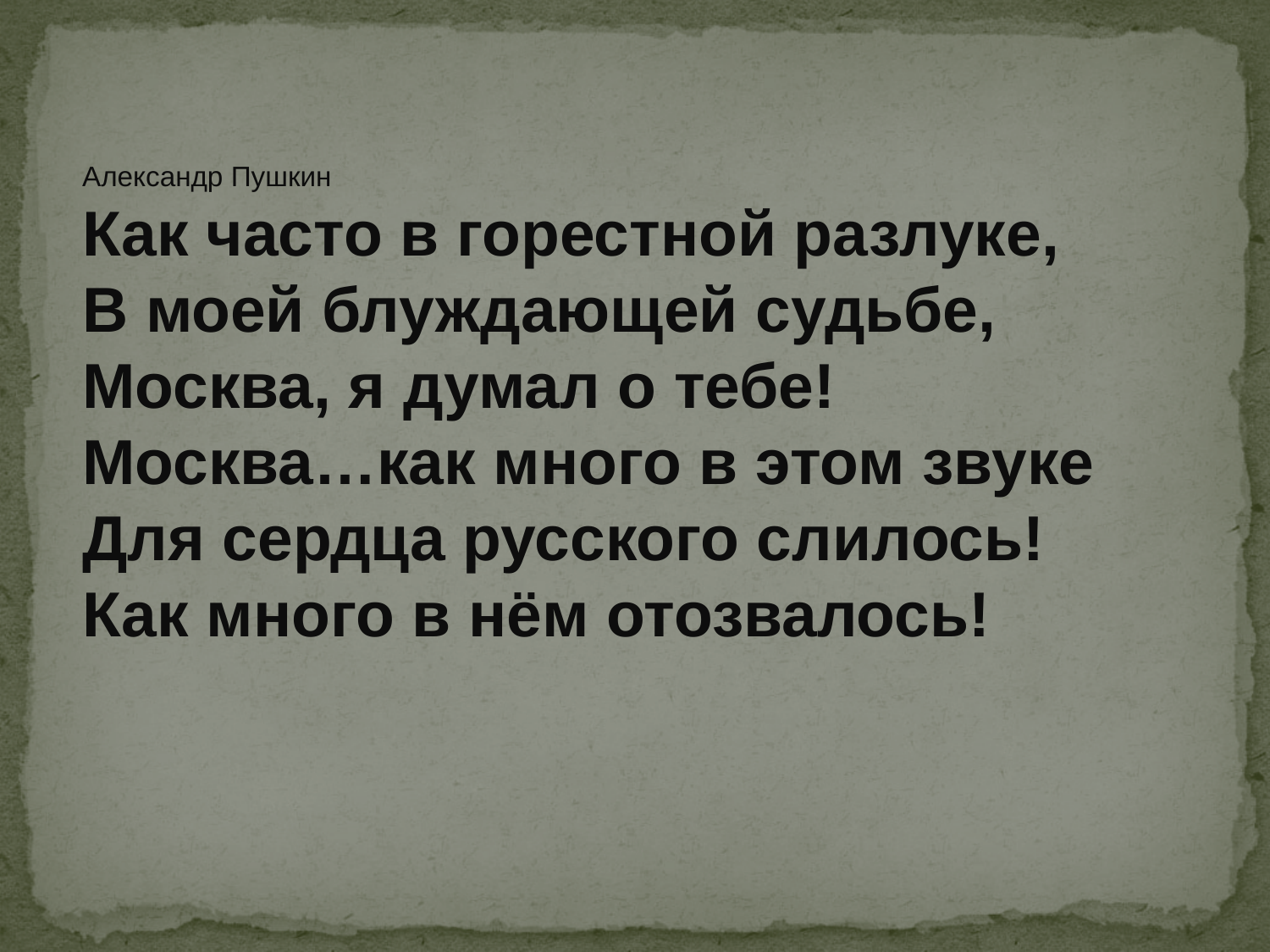

Александр Пушкин
Как часто в горестной разлуке,
В моей блуждающей судьбе,
Москва, я думал о тебе!
Москва…как много в этом звуке
Для сердца русского слилось!
Как много в нём отозвалось!